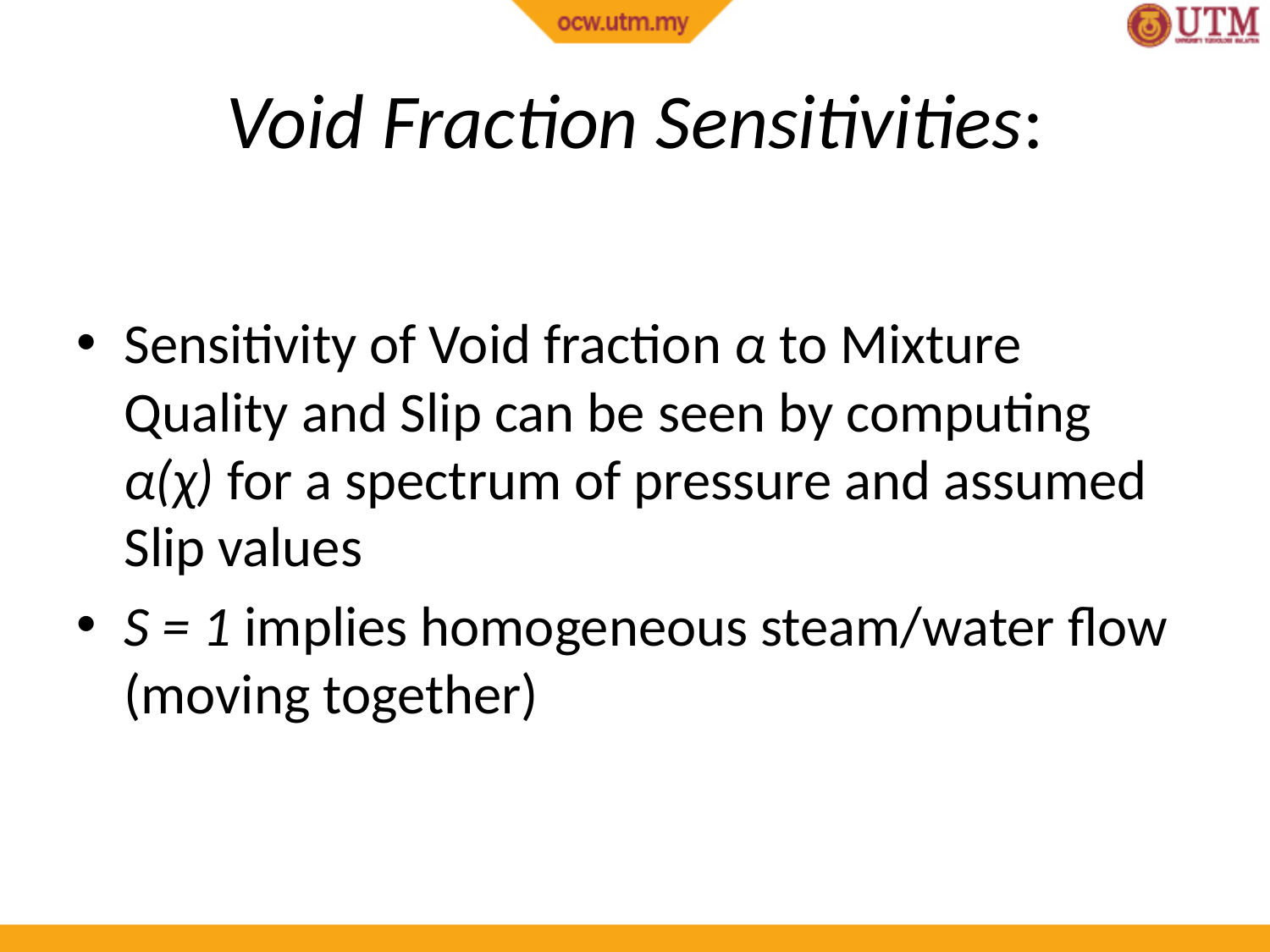

# Void Fraction Sensitivities:

Sensitivity of Void fraction α to Mixture Quality and Slip can be seen by computing α(χ) for a spectrum of pressure and assumed Slip values
S = 1 implies homogeneous steam/water flow (moving together)